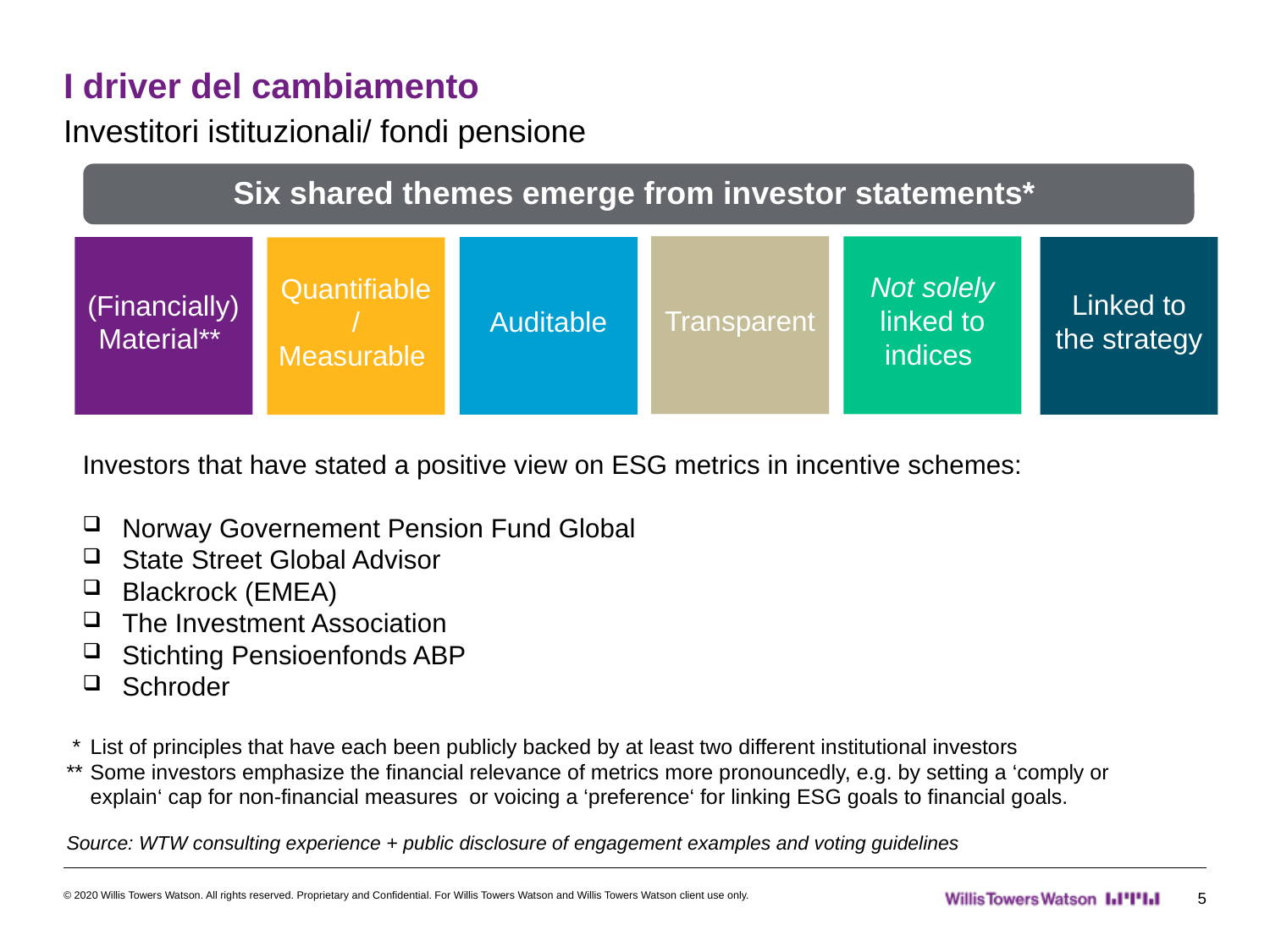

# I driver del cambiamento
Investitori istituzionali/ fondi pensione
Six shared themes emerge from investor statements*
Transparent

Not solely linked to indices

Linked to the strategy

Auditable

(Financially) Material**

Quantifiable/ Measurable
Investors that have stated a positive view on ESG metrics in incentive schemes:

Norway Governement Pension Fund Global
State Street Global Advisor
Blackrock (EMEA)
The Investment Association
Stichting Pensioenfonds ABP
Schroder

 *	List of principles that have each been publicly backed by at least two different institutional investors
**	Some investors emphasize the financial relevance of metrics more pronouncedly, e.g. by setting a ‘comply or explain‘ cap for non-financial measures  or voicing a ‘preference‘ for linking ESG goals to financial goals.
Source: WTW consulting experience + public disclosure of engagement examples and voting guidelines
© 2020 Willis Towers Watson. All rights reserved. Proprietary and Confidential. For Willis Towers Watson and Willis Towers Watson client use only.
5